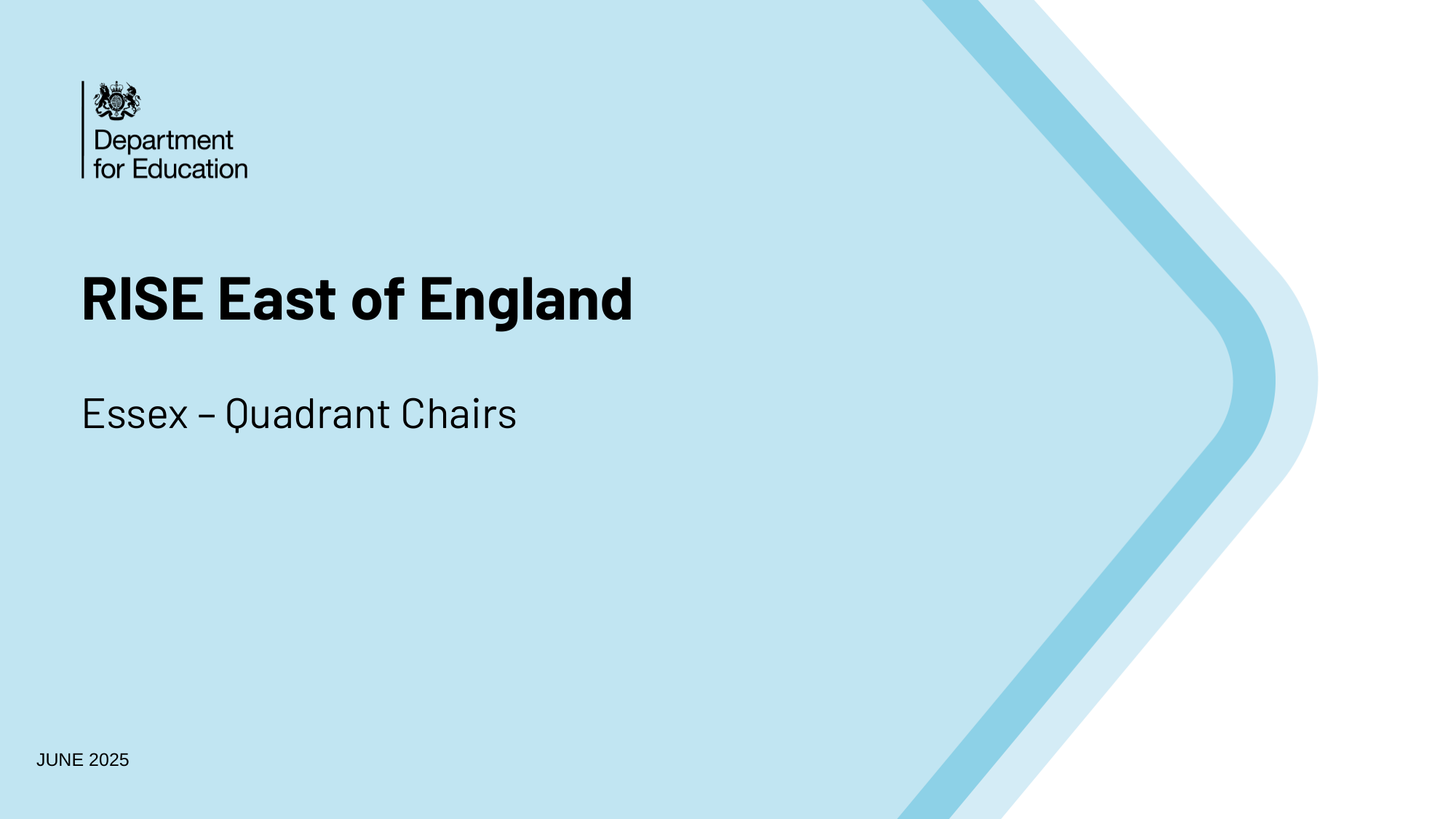

# RISE East of England Essex – Quadrant Chairs
JUNE 2025